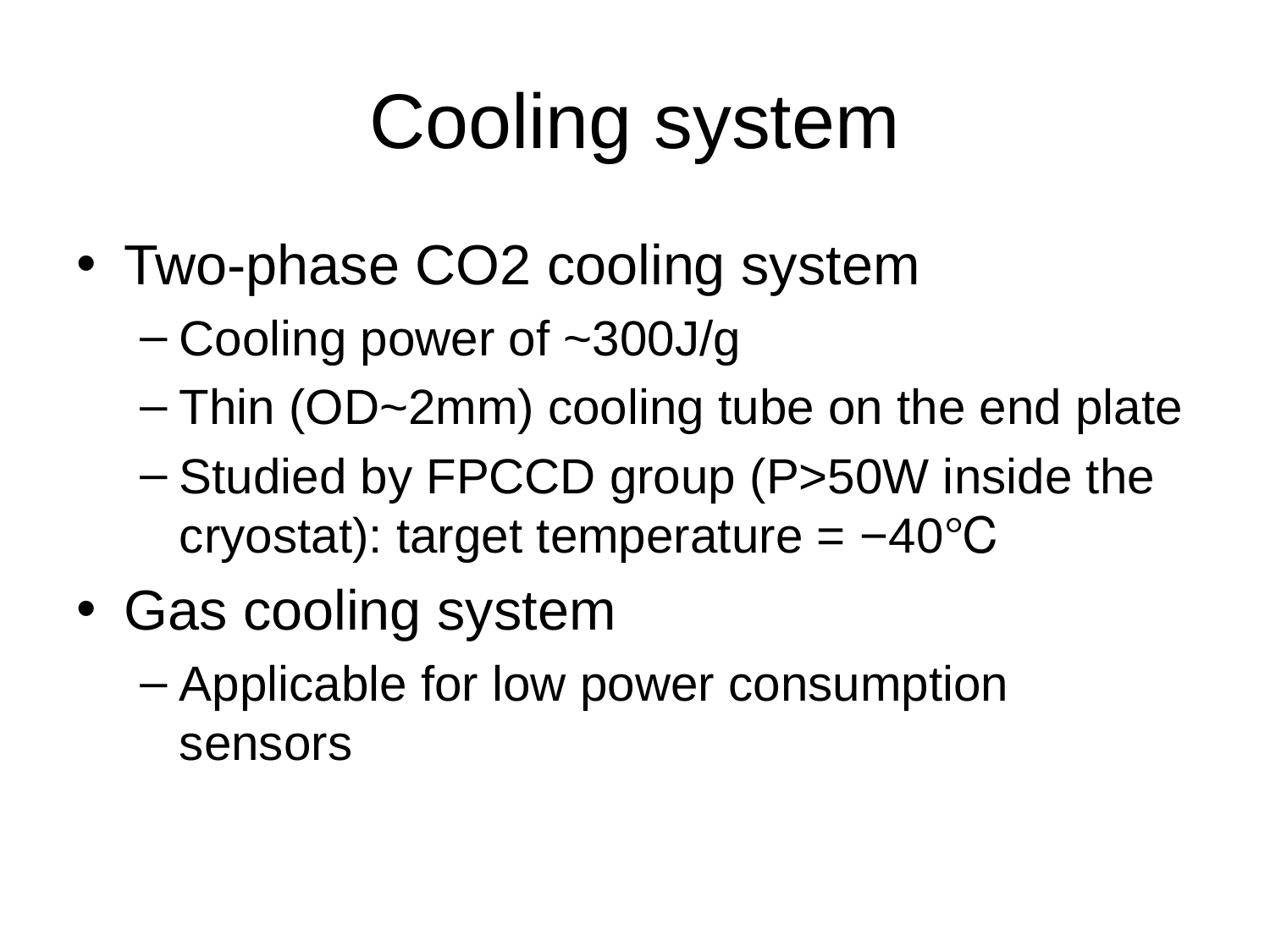

# Cooling system
Two-phase CO2 cooling system
Cooling power of ~300J/g
Thin (OD~2mm) cooling tube on the end plate
Studied by FPCCD group (P>50W inside the cryostat): target temperature = −40℃
Gas cooling system
Applicable for low power consumption sensors